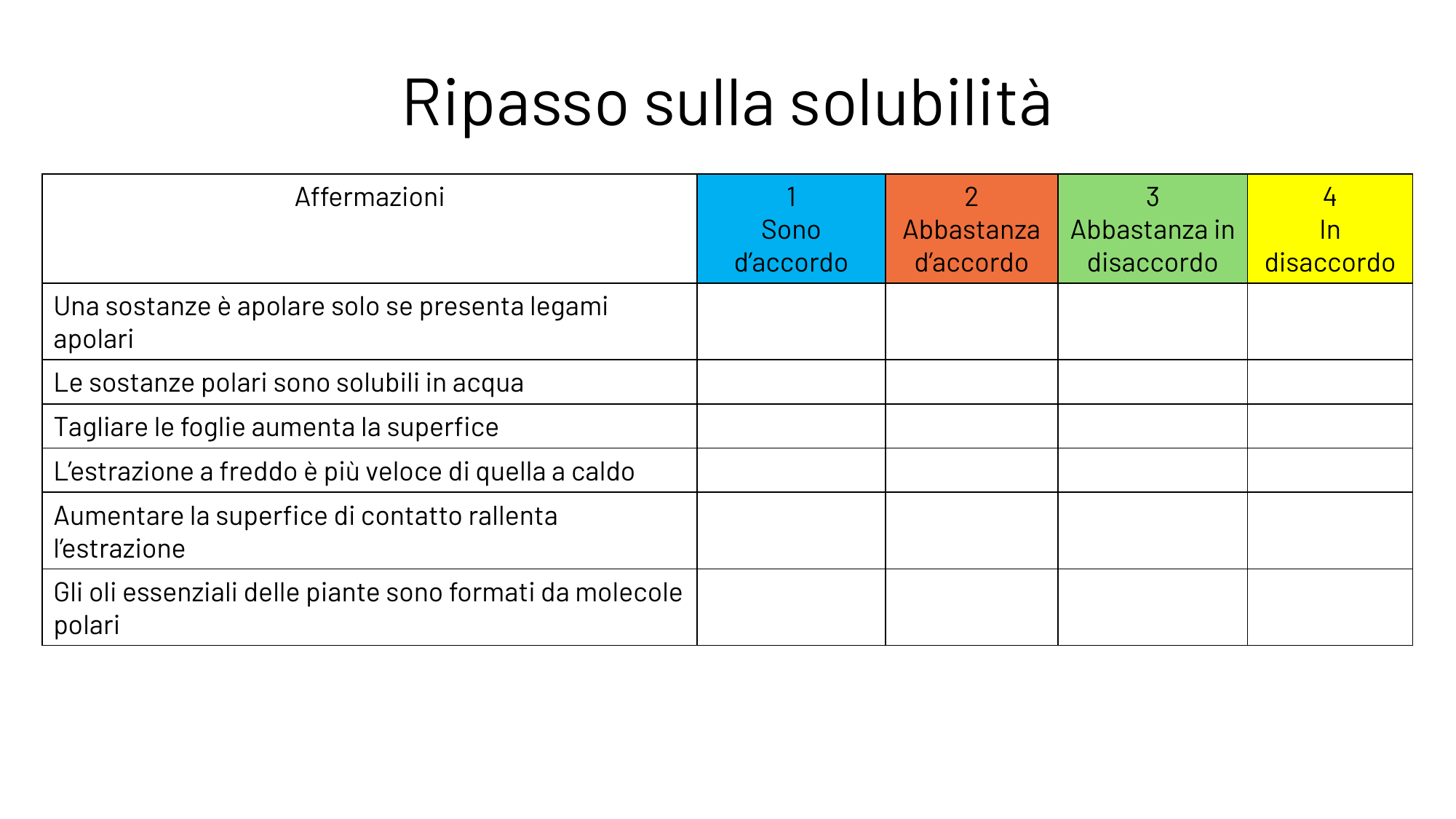

# Ripasso sulla solubilità
| Affermazioni | 1 Sono d’accordo | 2 Abbastanza d’accordo | 3 Abbastanza in disaccordo | 4 In disaccordo |
| --- | --- | --- | --- | --- |
| Una sostanze è apolare solo se presenta legami apolari |  |  |  |  |
| Le sostanze polari sono solubili in acqua |  |  |  |  |
| Tagliare le foglie aumenta la superfice |  |  |  |  |
| L’estrazione a freddo è più veloce di quella a caldo |  |  |  |  |
| Aumentare la superfice di contatto rallenta l’estrazione |  |  |  |  |
| Gli oli essenziali delle piante sono formati da molecole polari |  |  |  |  |